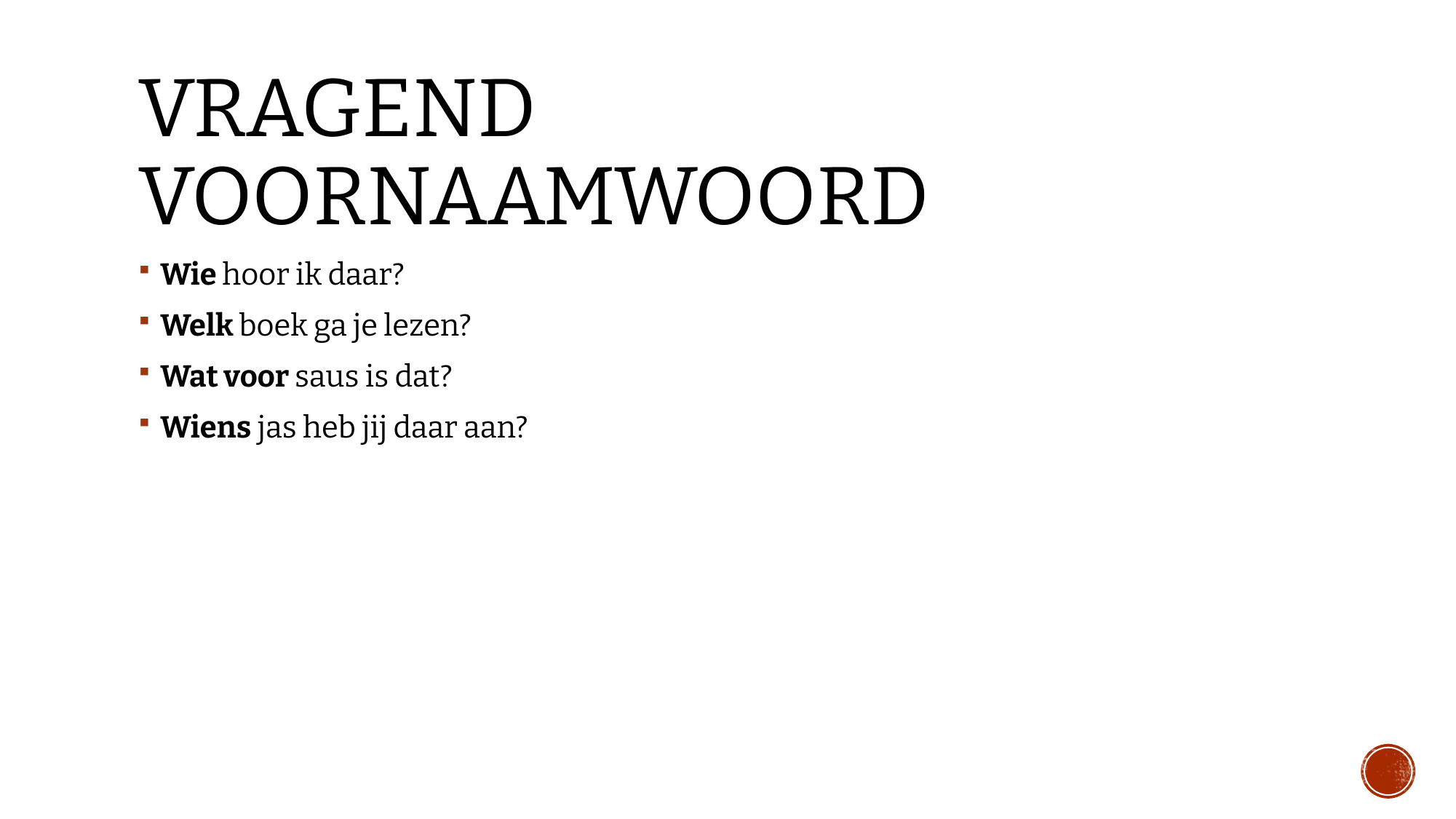

# vragend voornaamwoord
Wie hoor ik daar?
Welk boek ga je lezen?
Wat voor saus is dat?
Wiens jas heb jij daar aan?